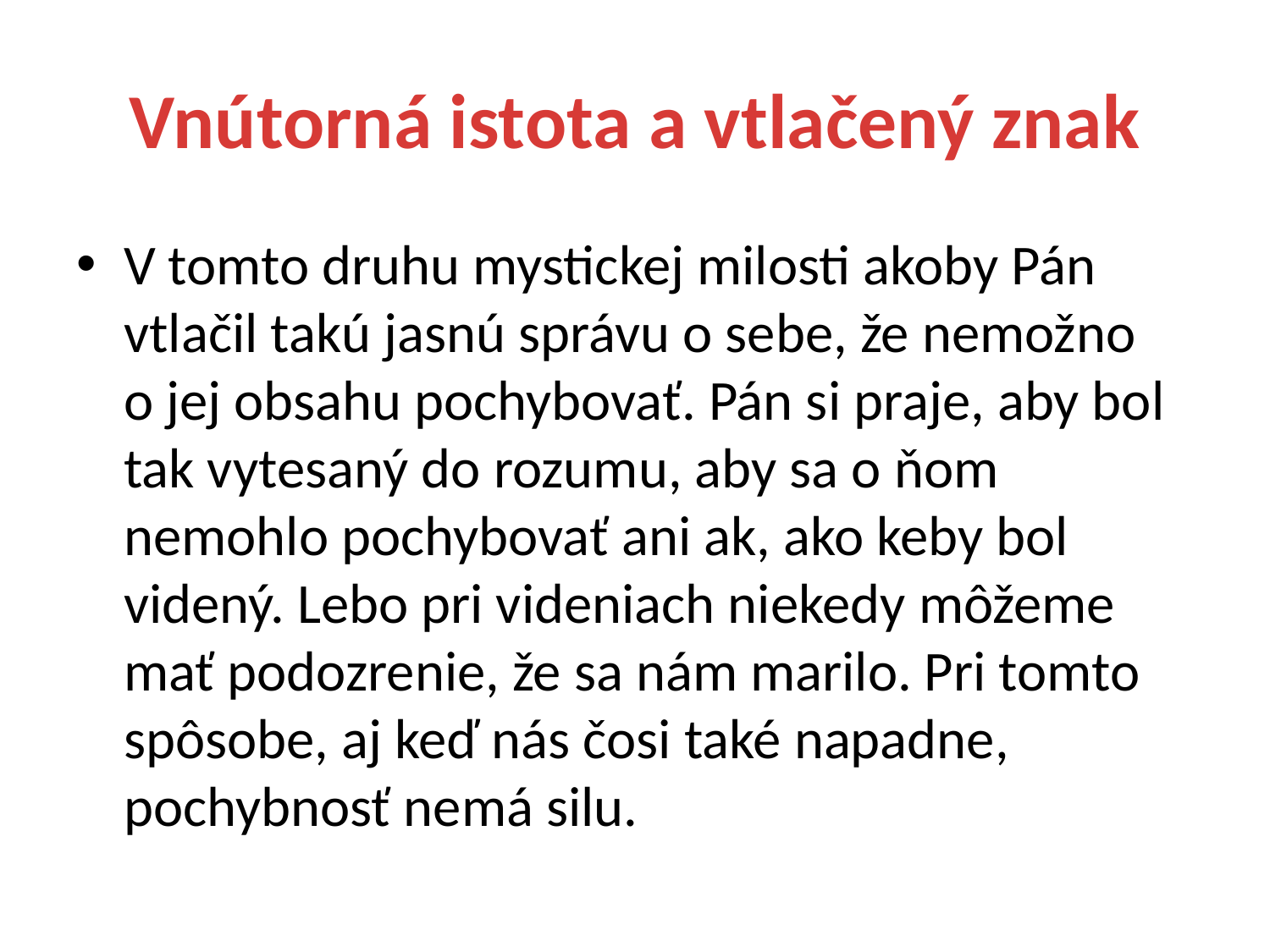

# Vnútorná istota a vtlačený znak
V tomto druhu mystickej milosti akoby Pán vtlačil takú jasnú správu o sebe, že nemožno o jej obsahu pochybovať. Pán si praje, aby bol tak vytesaný do rozumu, aby sa o ňom nemohlo pochybovať ani ak, ako keby bol videný. Lebo pri videniach niekedy môžeme mať podozrenie, že sa nám marilo. Pri tomto spôsobe, aj keď nás čosi také napadne, pochybnosť nemá silu.